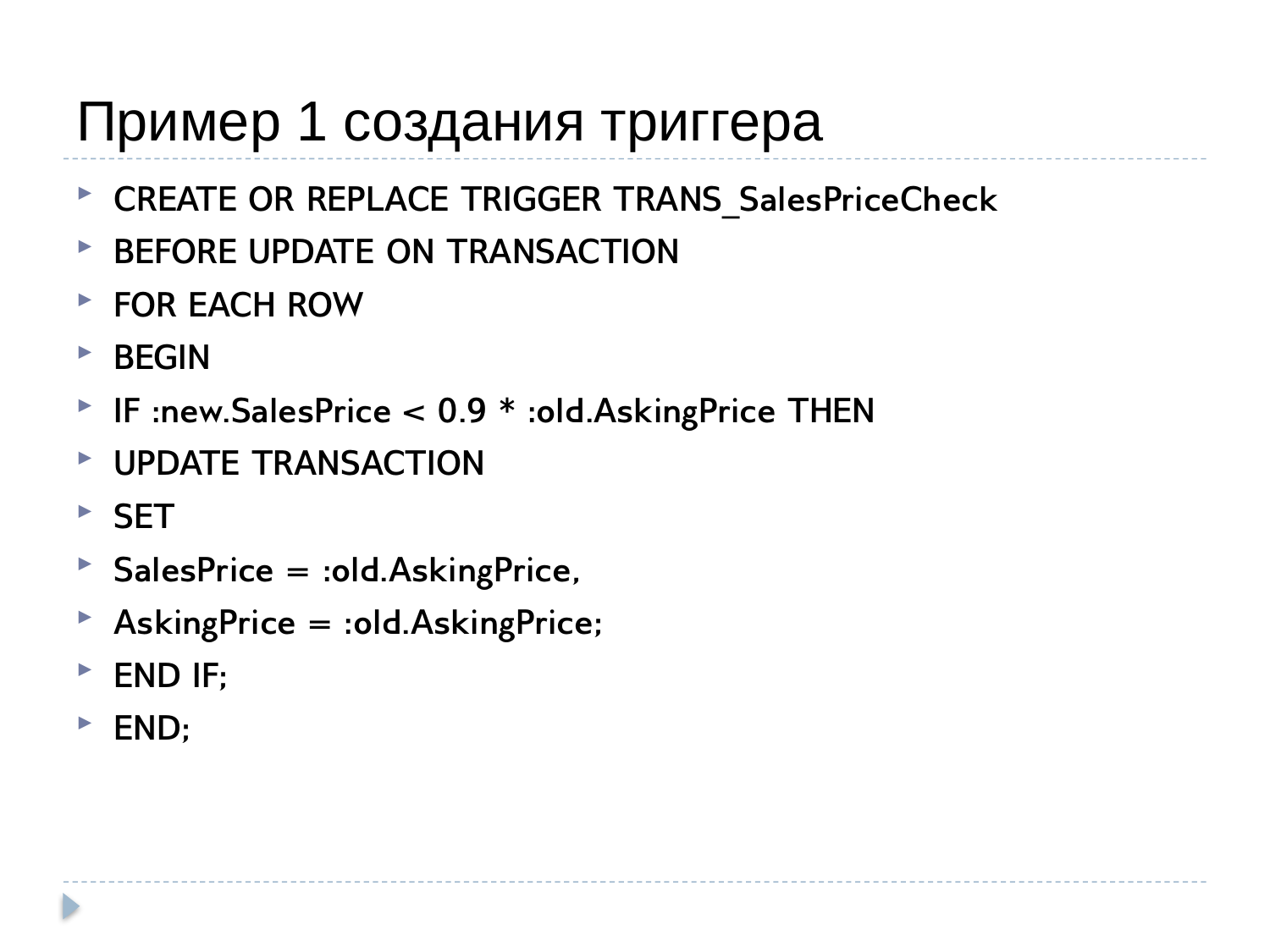

# Пример 1 создания триггера
CREATE OR REPLACE TRIGGER TRANS_SalesPriceCheck
BEFORE UPDATE ON TRANSACTION
FOR EACH ROW
BEGIN
IF :new.SalesPrice < 0.9 * :old.AskingPrice THEN
UPDATE TRANSACTION
SET
SalesPrice = :old.AskingPrice,
AskingPrice = :old.AskingPrice;
END IF;
END;